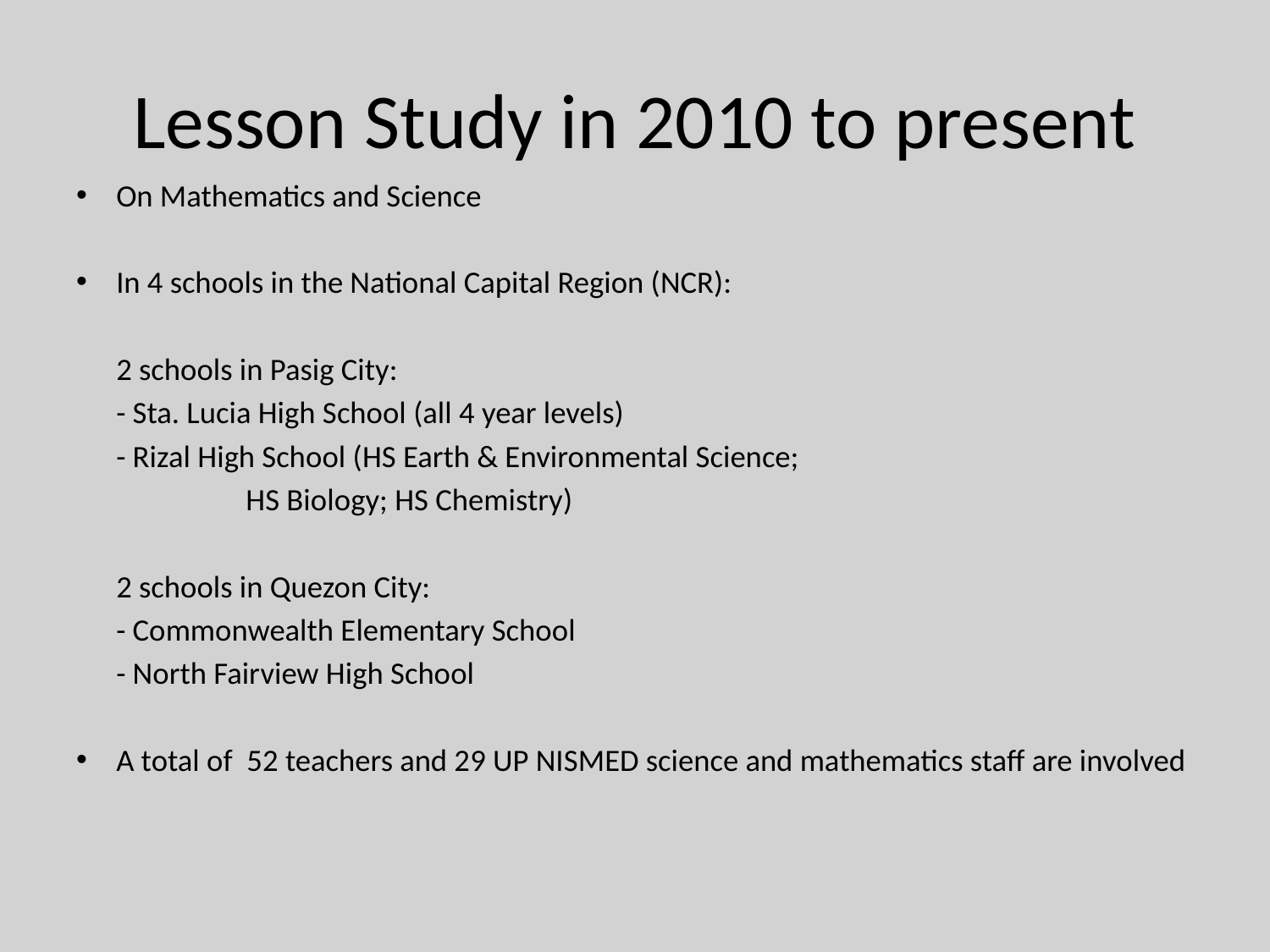

# Lesson Study in 2010 to present
On Mathematics and Science

In 4 schools in the National Capital Region (NCR):

		2 schools in Pasig City:
		- Sta. Lucia High School (all 4 year levels)
		- Rizal High School (HS Earth & Environmental Science;
                 		    HS Biology; HS Chemistry)

		2 schools in Quezon City:
		- Commonwealth Elementary School
		- North Fairview High School

A total of  52 teachers and 29 UP NISMED science and mathematics staff are involved